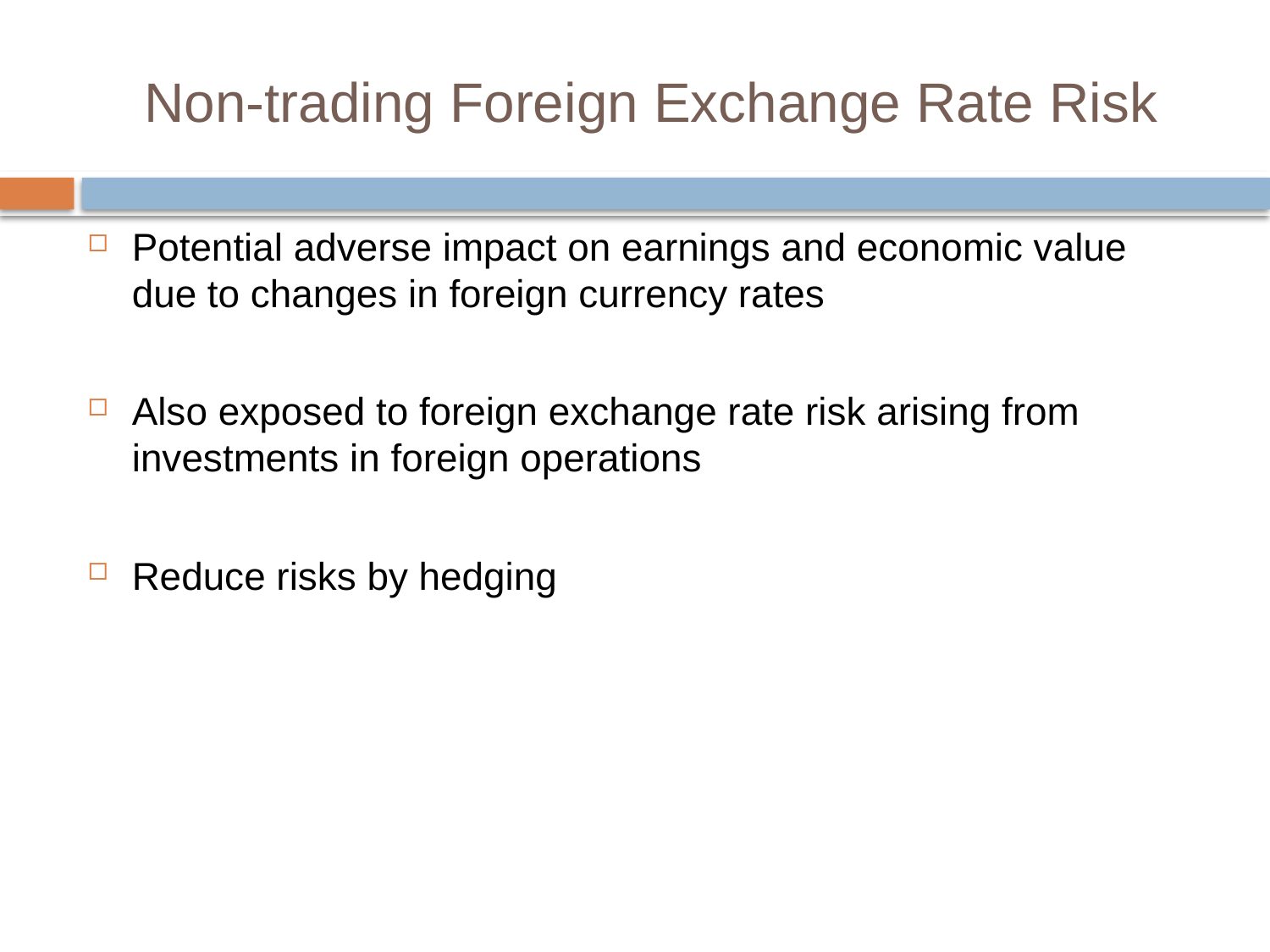

# Non-trading Foreign Exchange Rate Risk
Potential adverse impact on earnings and economic value due to changes in foreign currency rates

Also exposed to foreign exchange rate risk arising from investments in foreign operations

Reduce risks by hedging